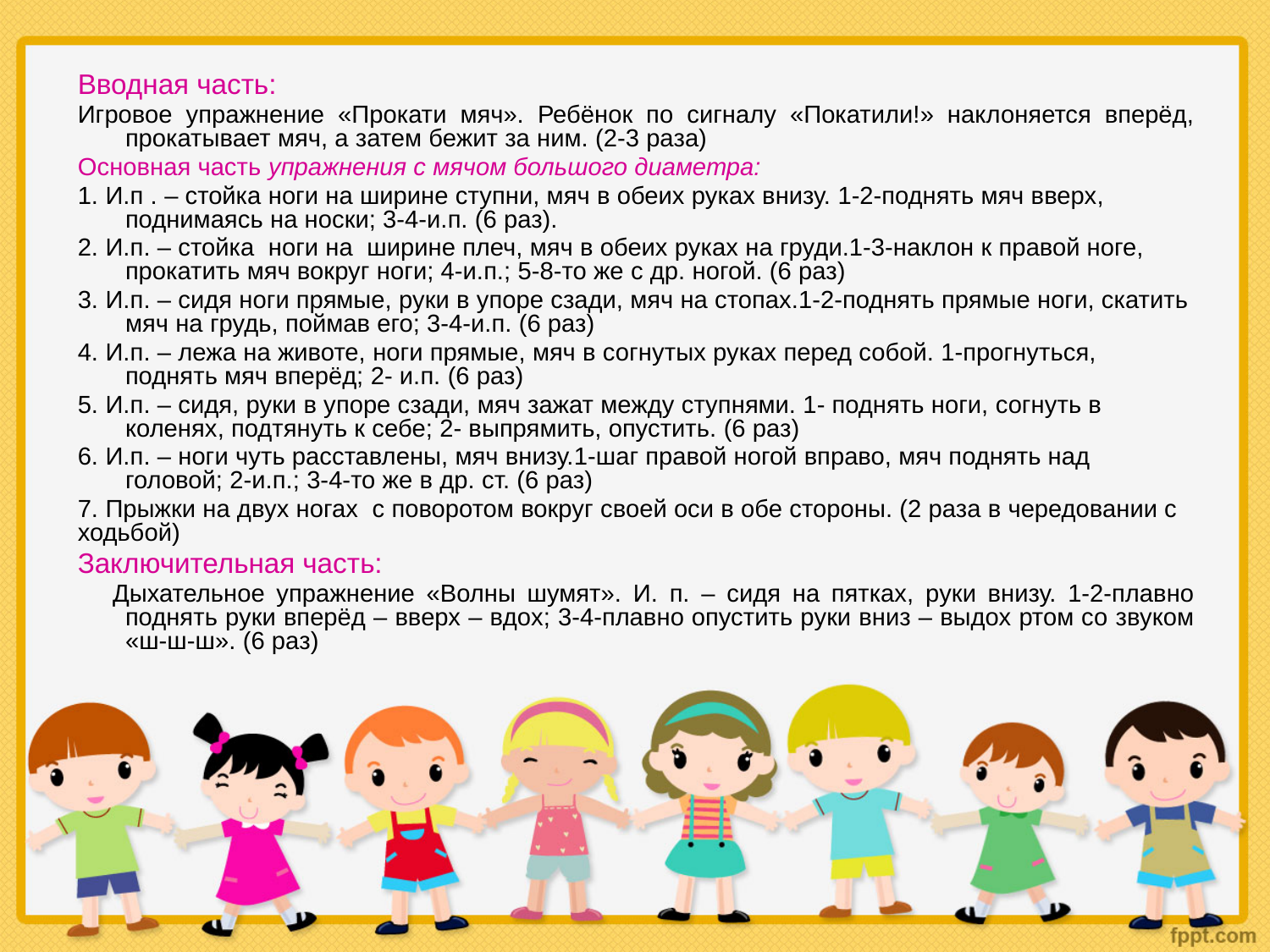

Вводная часть:
Игровое упражнение «Прокати мяч». Ребёнок по сигналу «Покатили!» наклоняется вперёд, прокатывает мяч, а затем бежит за ним. (2-3 раза)
Основная часть упражнения с мячом большого диаметра:
1. И.п . – стойка ноги на ширине ступни, мяч в обеих руках внизу. 1-2-поднять мяч вверх, поднимаясь на носки; 3-4-и.п. (6 раз).
2. И.п. – стойка  ноги на  ширине плеч, мяч в обеих руках на груди.1-3-наклон к правой ноге, прокатить мяч вокруг ноги; 4-и.п.; 5-8-то же с др. ногой. (6 раз)
3. И.п. – сидя ноги прямые, руки в упоре сзади, мяч на стопах.1-2-поднять прямые ноги, скатить мяч на грудь, поймав его; 3-4-и.п. (6 раз)
4. И.п. – лежа на животе, ноги прямые, мяч в согнутых руках перед собой. 1-прогнуться, поднять мяч вперёд; 2- и.п. (6 раз)
5. И.п. – сидя, руки в упоре сзади, мяч зажат между ступнями. 1- поднять ноги, согнуть в коленях, подтянуть к себе; 2- выпрямить, опустить. (6 раз)
6. И.п. – ноги чуть расставлены, мяч внизу.1-шаг правой ногой вправо, мяч поднять над головой; 2-и.п.; 3-4-то же в др. ст. (6 раз)
7. Прыжки на двух ногах  с поворотом вокруг своей оси в обе стороны. (2 раза в чередовании с ходьбой)
Заключительная часть:
   Дыхательное упражнение «Волны шумят». И. п. – сидя на пятках, руки внизу. 1-2-плавно поднять руки вперёд – вверх – вдох; 3-4-плавно опустить руки вниз – выдох ртом со звуком «ш-ш-ш». (6 раз)